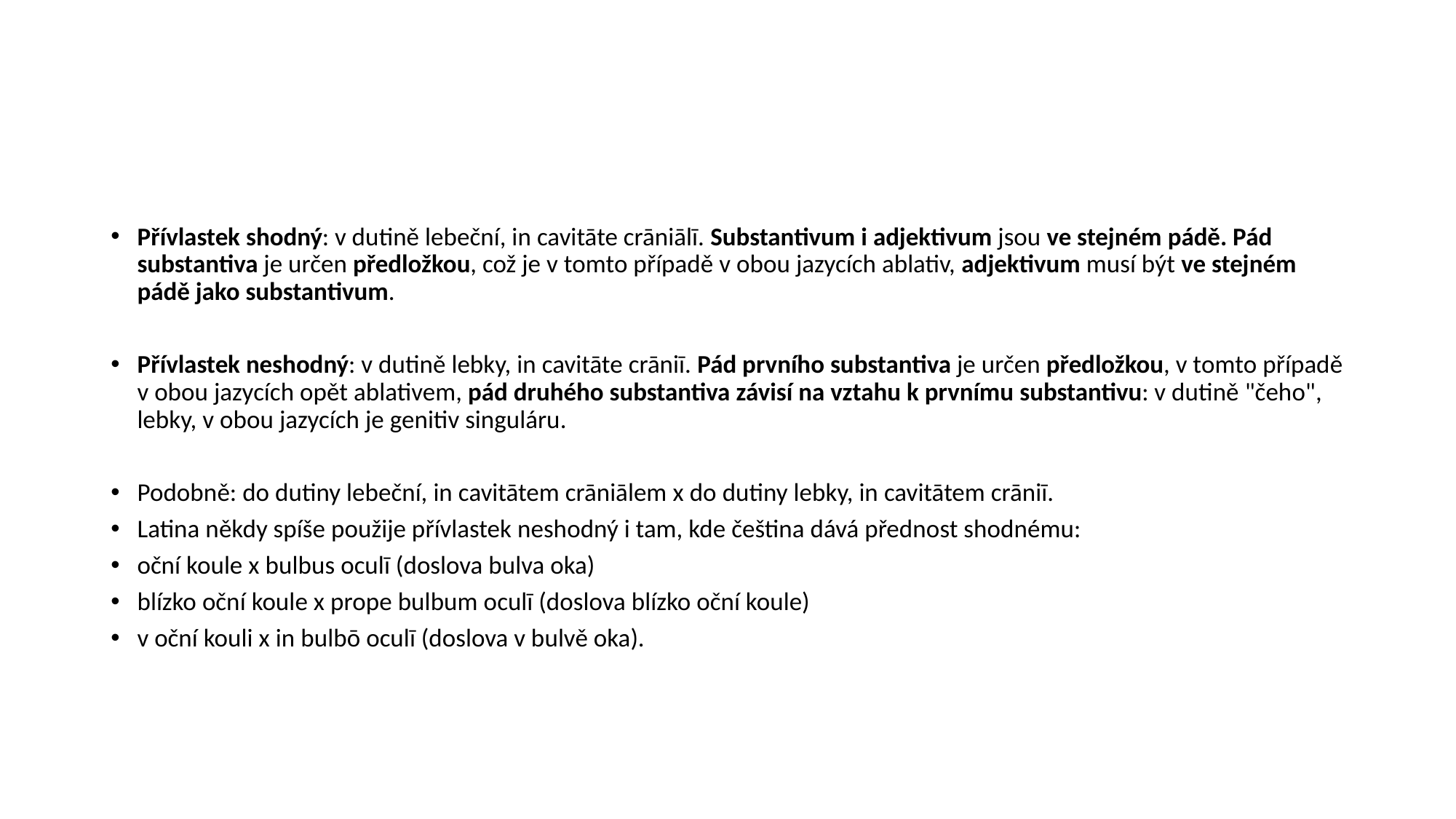

#
Přívlastek shodný: v dutině lebeční, in cavitāte crāniālī. Substantivum i adjektivum jsou ve stejném pádě. Pád substantiva je určen předložkou, což je v tomto případě v obou jazycích ablativ, adjektivum musí být ve stejném pádě jako substantivum.

Přívlastek neshodný: v dutině lebky, in cavitāte crāniī. Pád prvního substantiva je určen předložkou, v tomto případě v obou jazycích opět ablativem, pád druhého substantiva závisí na vztahu k prvnímu substantivu: v dutině "čeho", lebky, v obou jazycích je genitiv singuláru.

Podobně: do dutiny lebeční, in cavitātem crāniālem x do dutiny lebky, in cavitātem crāniī.
Latina někdy spíše použije přívlastek neshodný i tam, kde čeština dává přednost shodnému:
oční koule x bulbus oculī (doslova bulva oka)
blízko oční koule x prope bulbum oculī (doslova blízko oční koule)
v oční kouli x in bulbō oculī (doslova v bulvě oka).